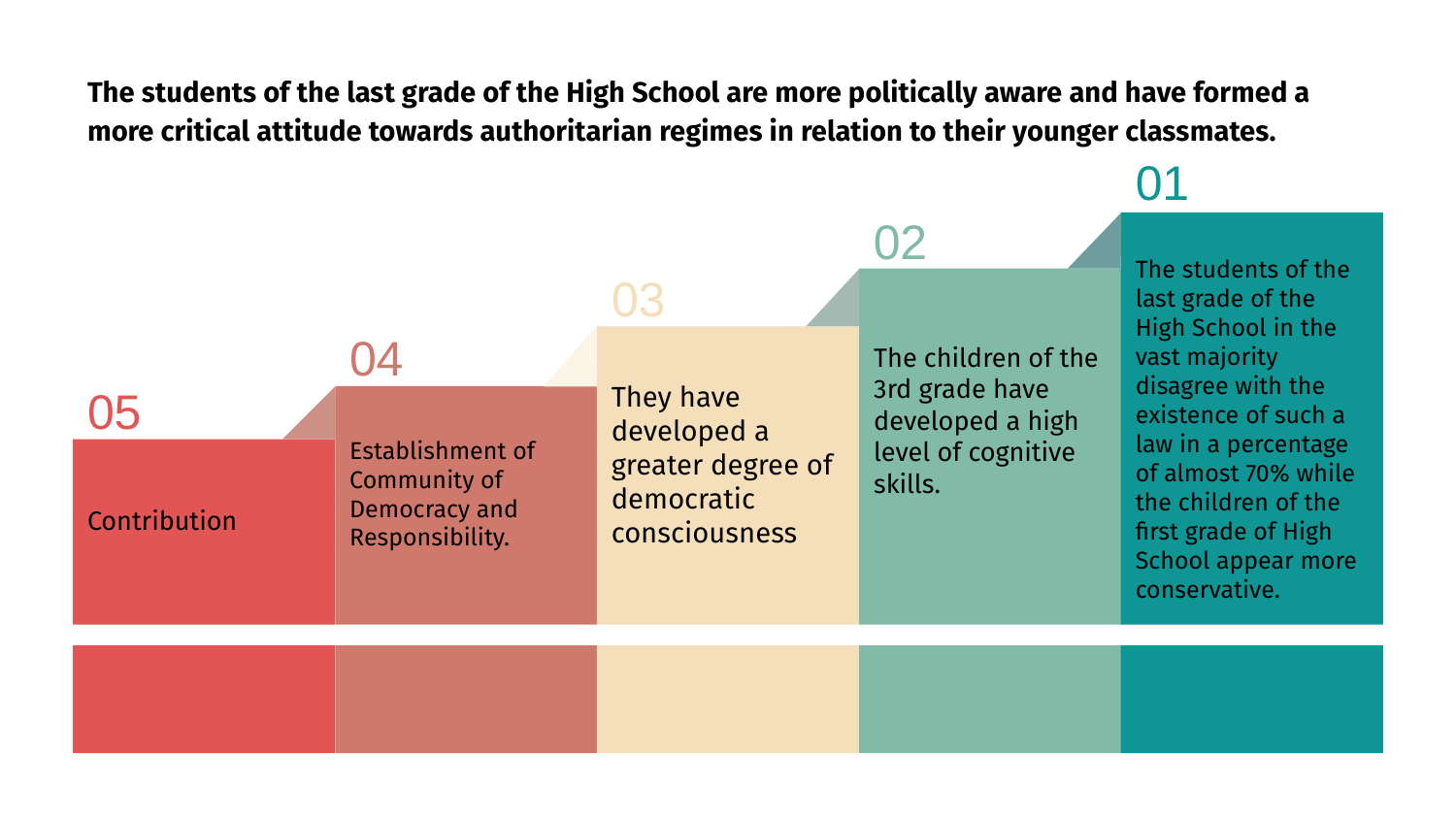

# The students of the last grade of the High School are more politically aware and have formed a more critical attitude towards authoritarian regimes in relation to their younger classmates.
01
02

The students of the last grade of the High School in the vast majority disagree with the existence of such a law in a percentage of almost 70% while the children of the first grade of High School appear more conservative.
03

04
The children of the 3rd grade have developed a high level of cognitive skills.

They have developed a greater degree of democratic consciousness

05

Establishment of Community of Democracy and Responsibility.

Contribution